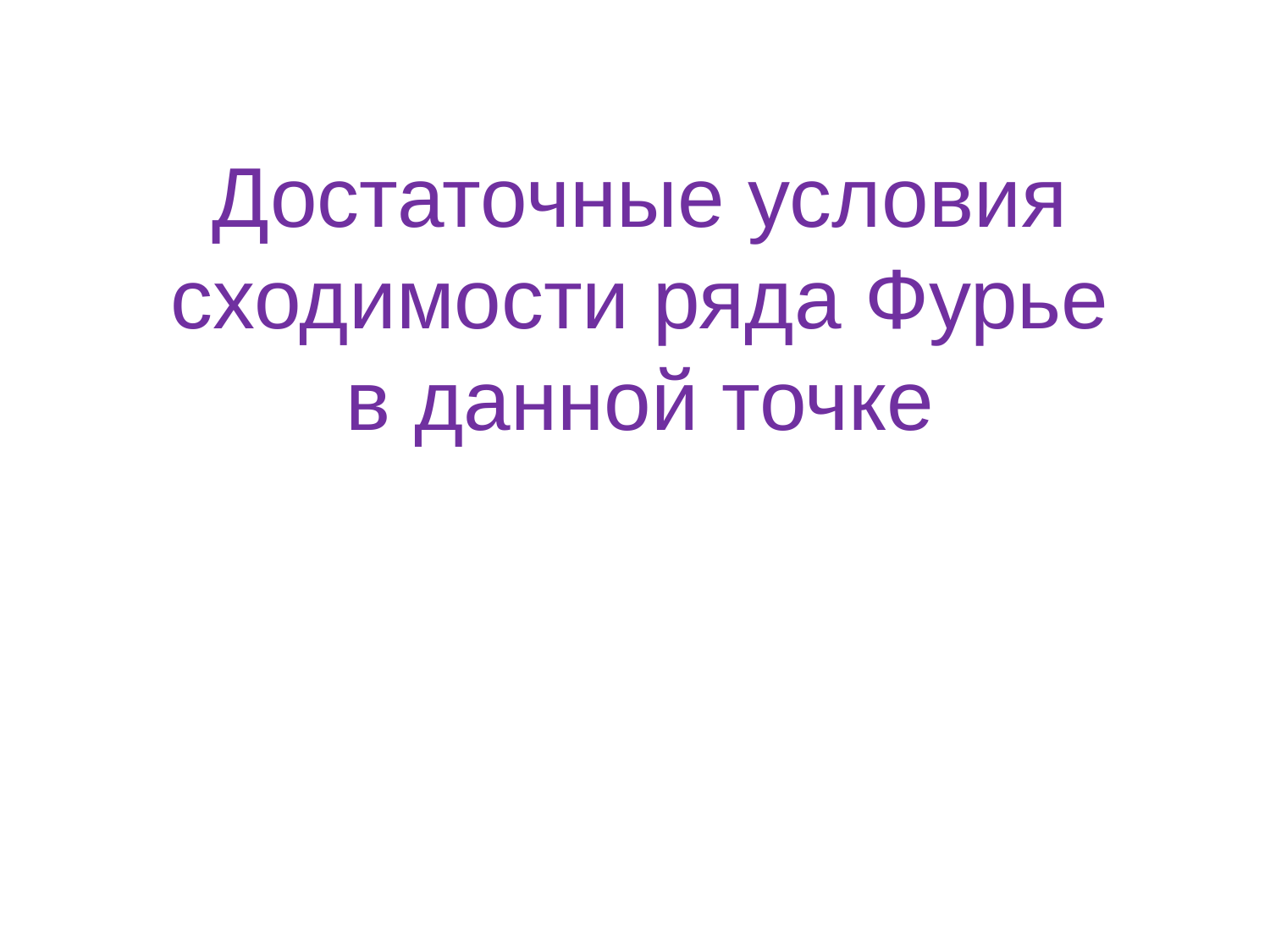

Достаточные условия сходимости ряда Фурье в данной точке